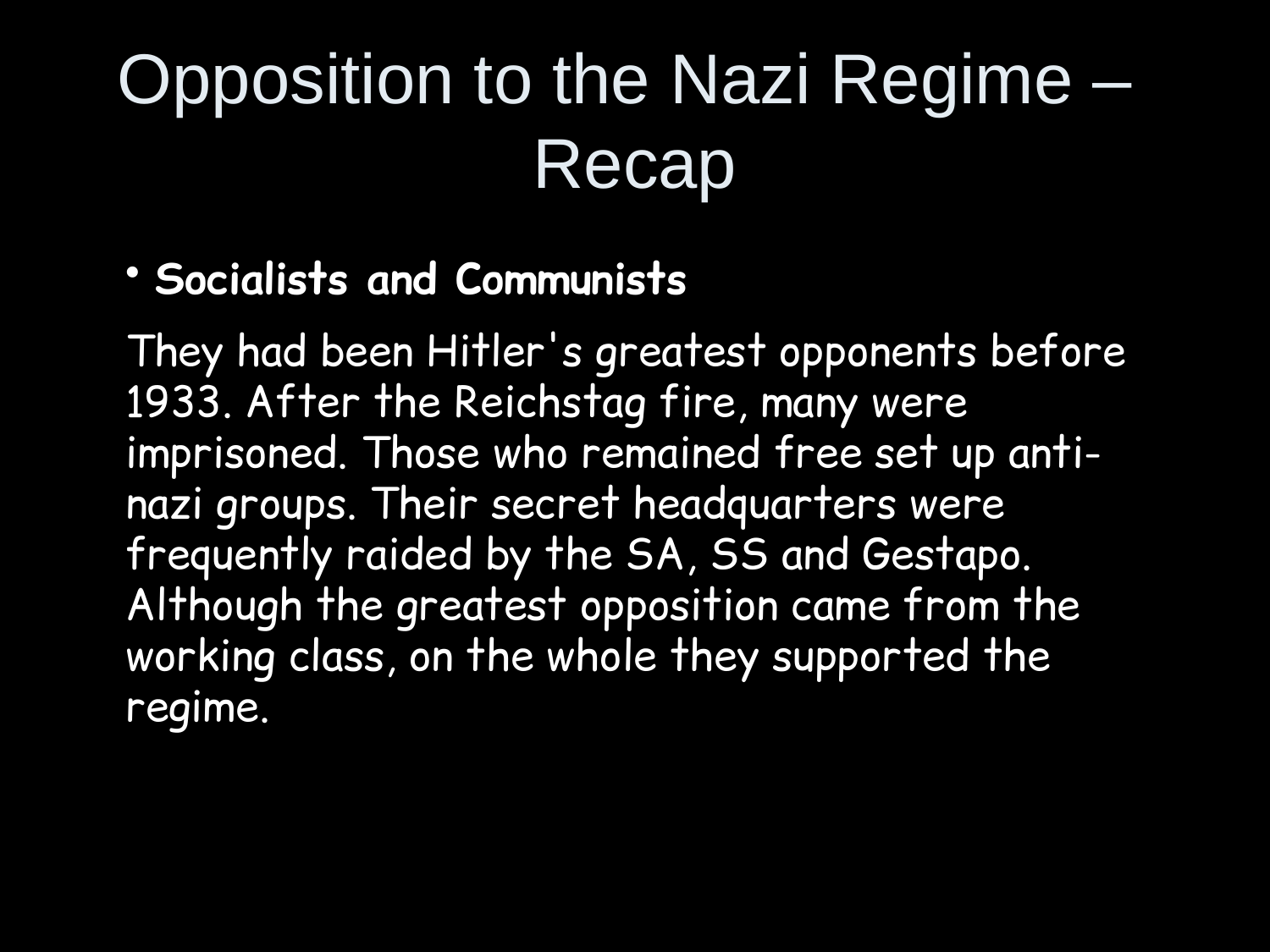

# Opposition to the Nazi Regime – Recap
Socialists and Communists
They had been Hitler's greatest opponents before 1933. After the Reichstag fire, many were imprisoned. Those who remained free set up anti-nazi groups. Their secret headquarters were frequently raided by the SA, SS and Gestapo. Although the greatest opposition came from the working class, on the whole they supported the regime.